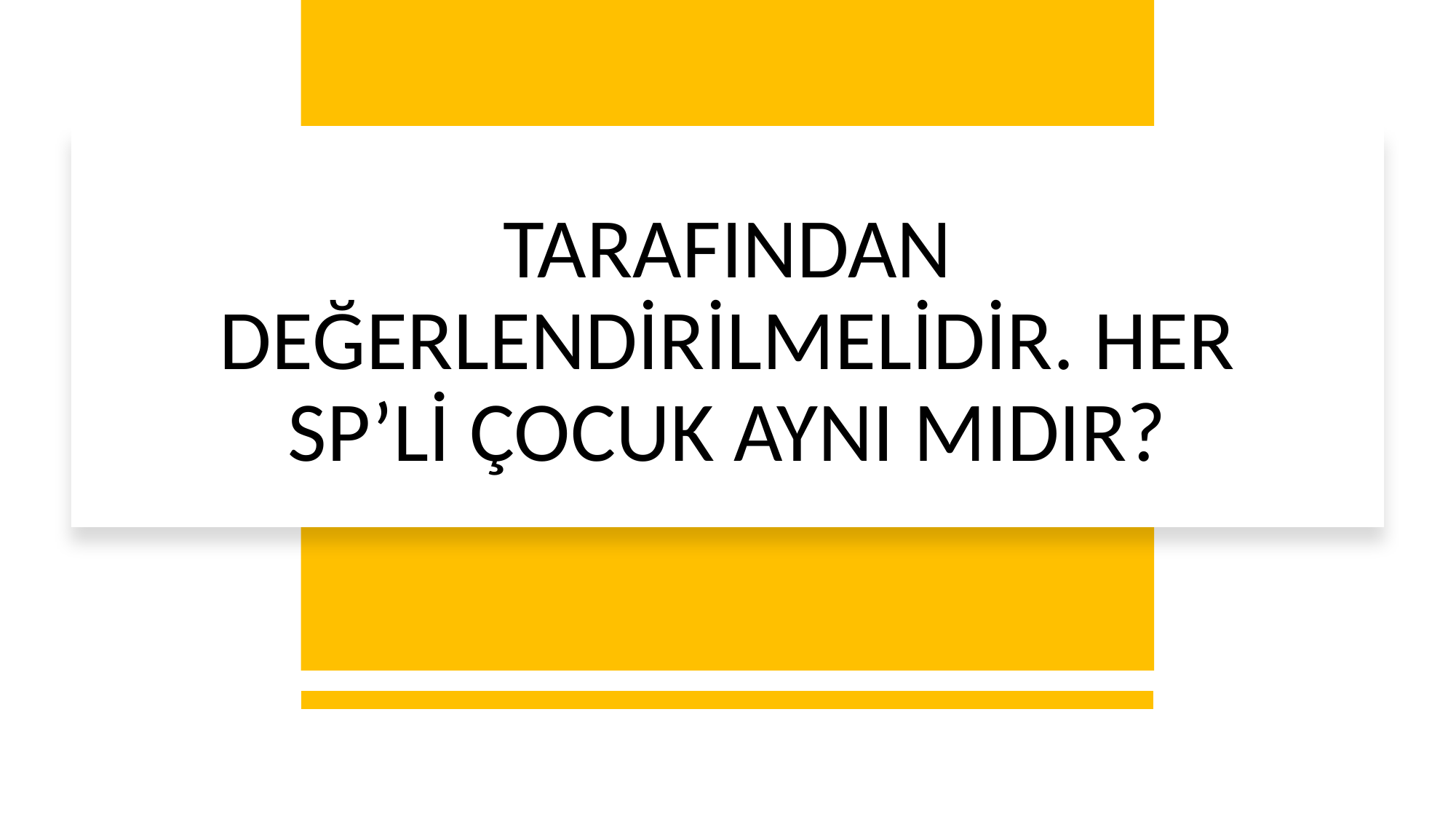

# TARAFINDAN DEĞERLENDİRİLMELİDİR. HER SP’Lİ ÇOCUK AYNI MIDIR?